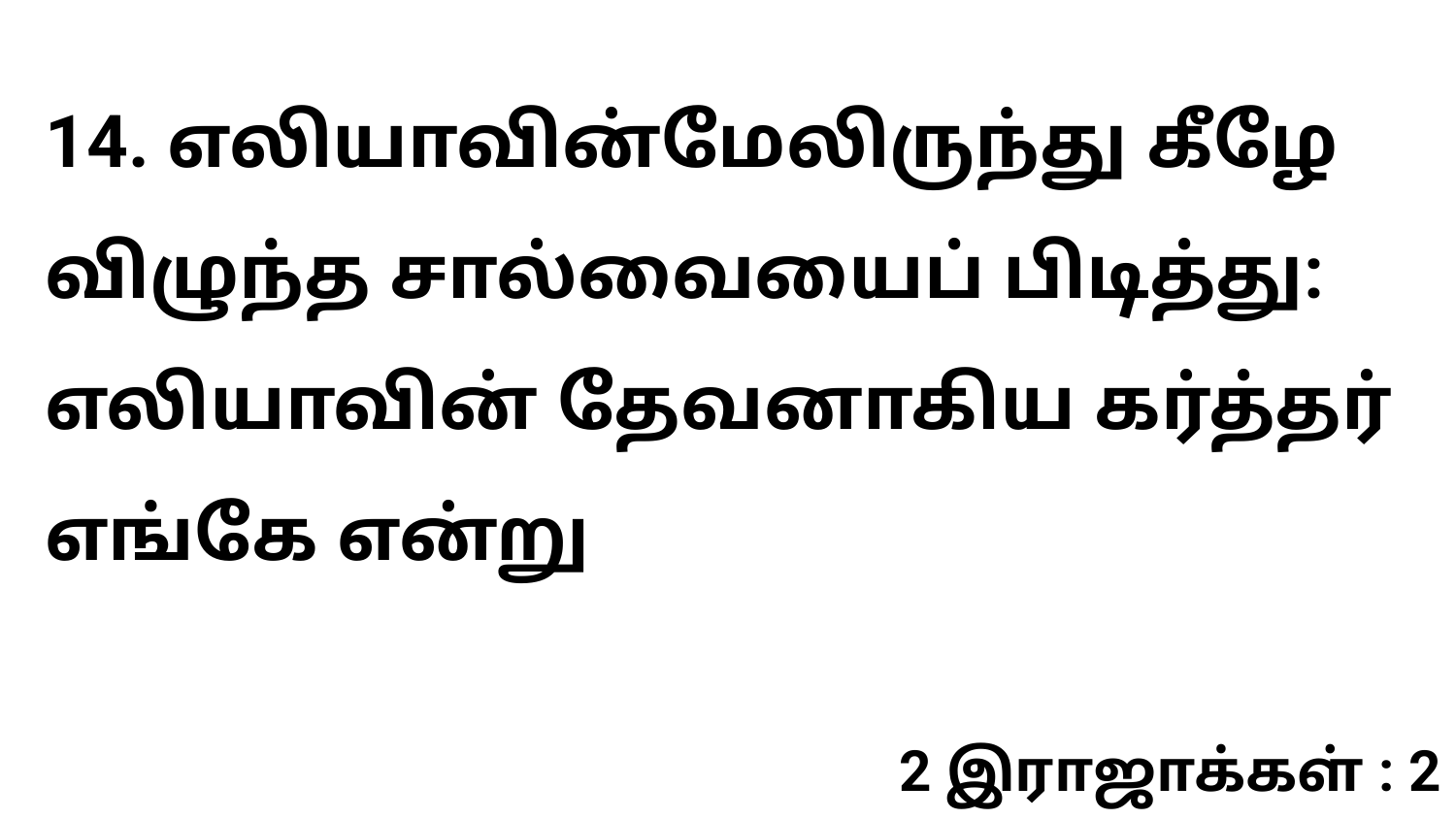

14. எலியாவின்மேலிருந்து கீழே விழுந்த சால்வையைப் பிடித்து: எலியாவின் தேவனாகிய கர்த்தர் எங்கே என்று
2 இராஜாக்கள் : 2